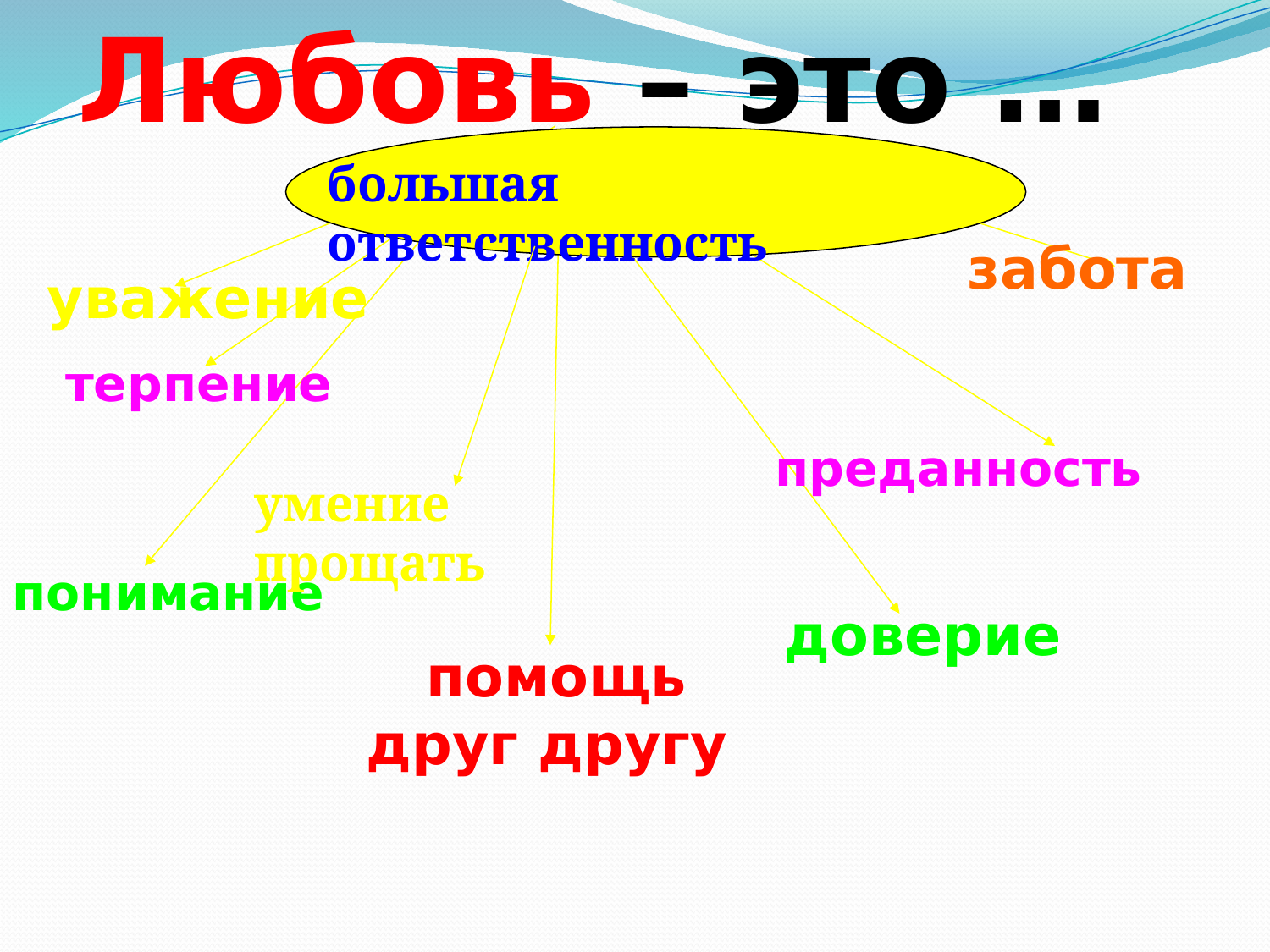

Любовь – это …

большая ответственность

забота

уважение
терпение
 преданность
умение прощать
понимание
доверие
 помощь друг другу